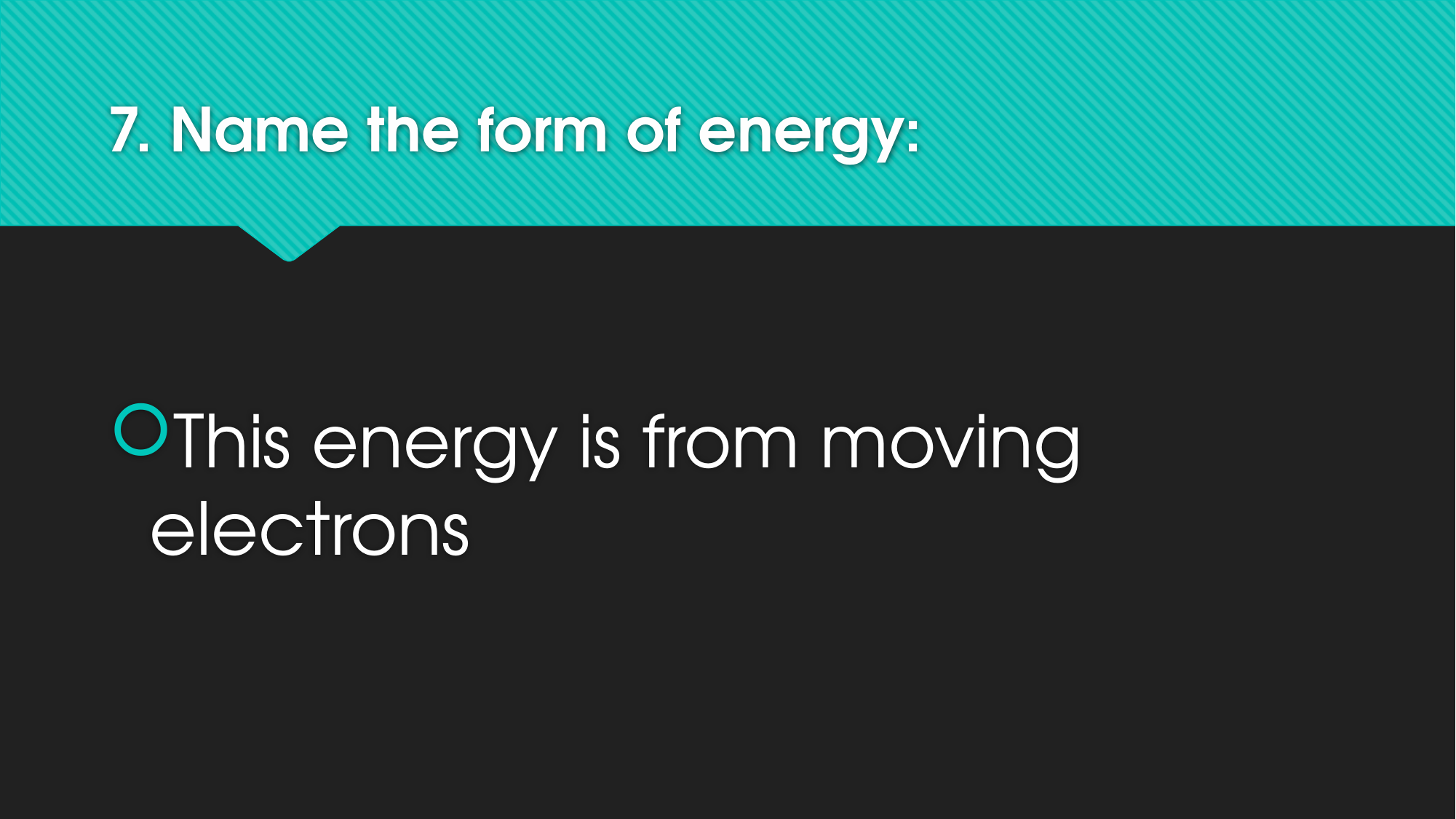

# 7. Name the form of energy:
This energy is from moving electrons